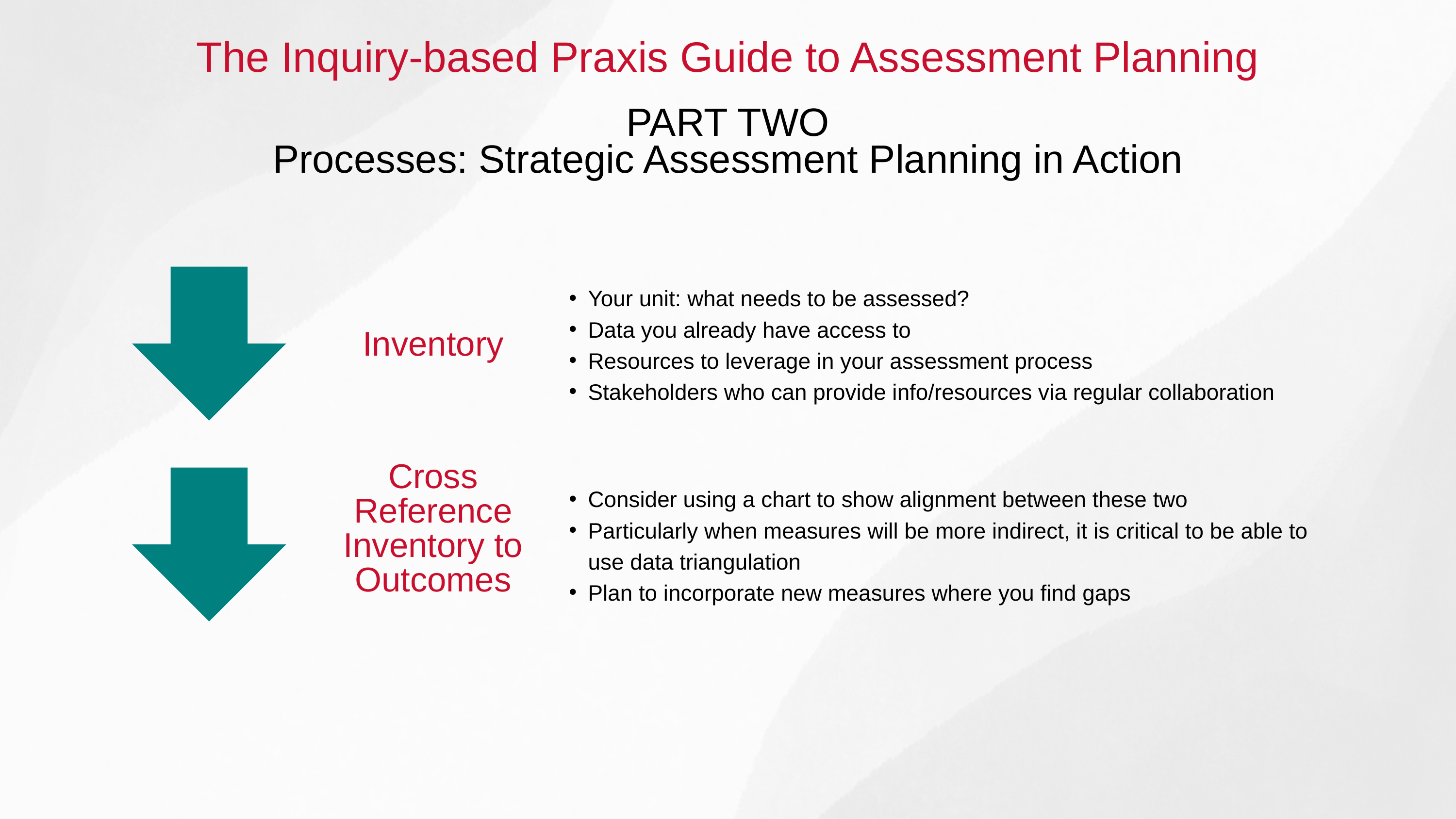

The Inquiry-based Praxis Guide to Assessment Planning
PART TWO
Processes: Strategic Assessment Planning in Action

Your unit: what needs to be assessed?
Data you already have access to
Resources to leverage in your assessment process
Stakeholders who can provide info/resources via regular collaboration
Inventory
Cross Reference Inventory to Outcomes

Consider using a chart to show alignment between these two
Particularly when measures will be more indirect, it is critical to be able to use data triangulation
Plan to incorporate new measures where you find gaps